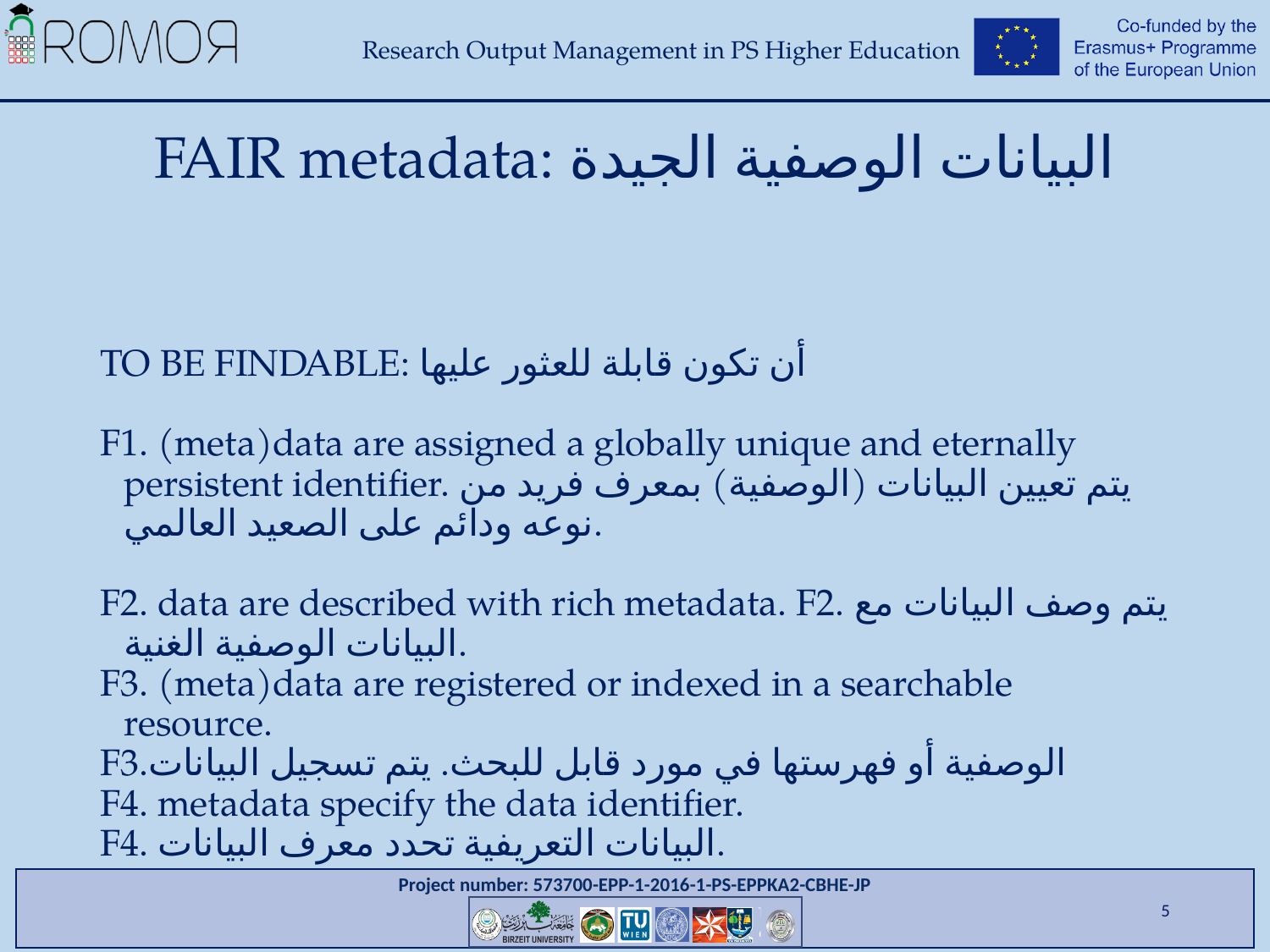

# FAIR metadata: البيانات الوصفية الجيدة

TO BE FINDABLE: أن تكون قابلة للعثور عليها

F1. (meta)data are assigned a globally unique and eternally persistent identifier. يتم تعيين البيانات (الوصفية) بمعرف فريد من نوعه ودائم على الصعيد العالمي.

F2. data are described with rich metadata. F2. يتم وصف البيانات مع البيانات الوصفية الغنية.
F3. (meta)data are registered or indexed in a searchable resource.
F3.الوصفية أو فهرستها في مورد قابل للبحث. يتم تسجيل البيانات
F4. metadata specify the data identifier.
F4. البيانات التعريفية تحدد معرف البيانات.

5